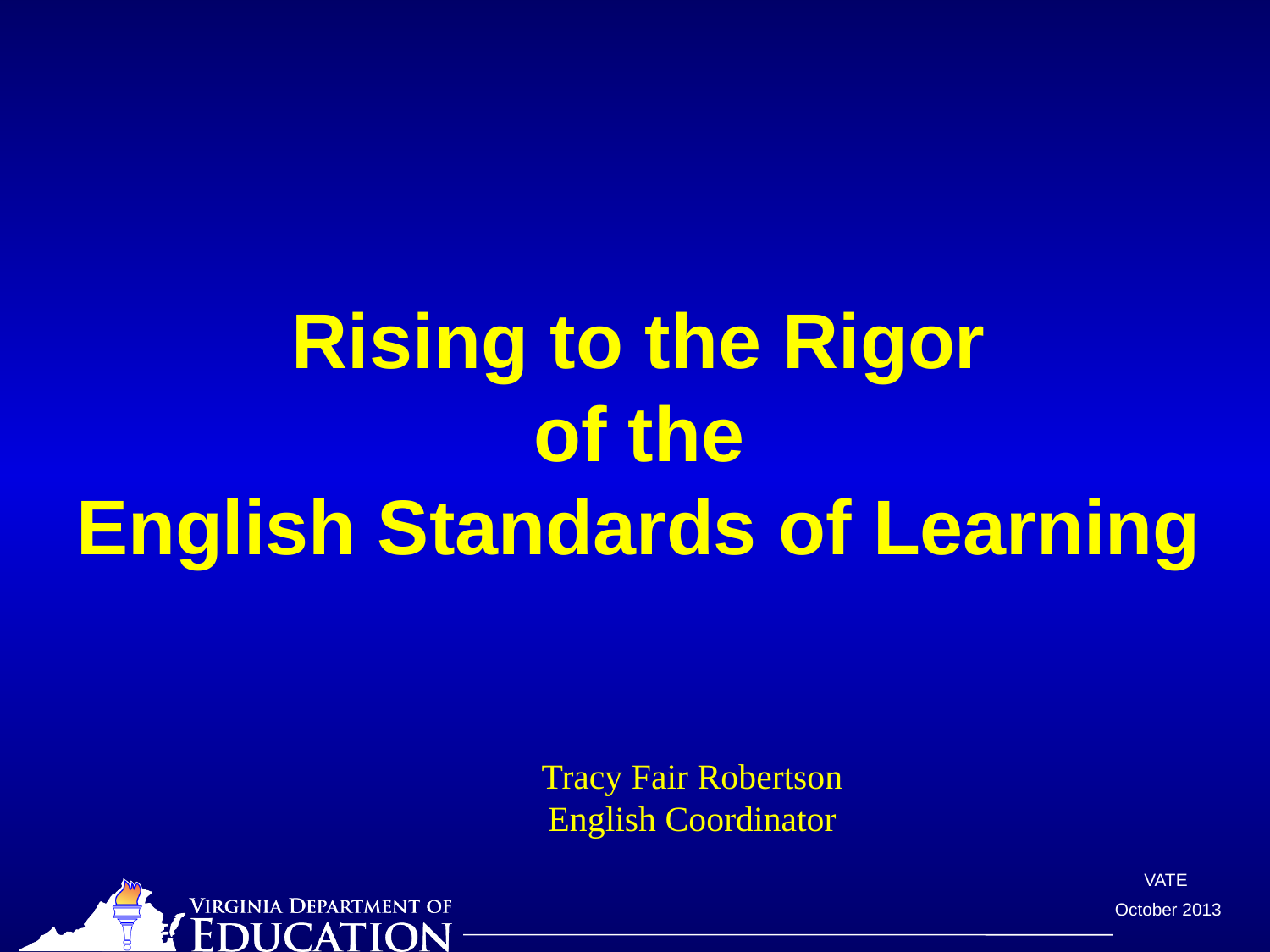

#
Rising to the Rigor
of the
English Standards of Learning
Tracy Fair Robertson
English Coordinator